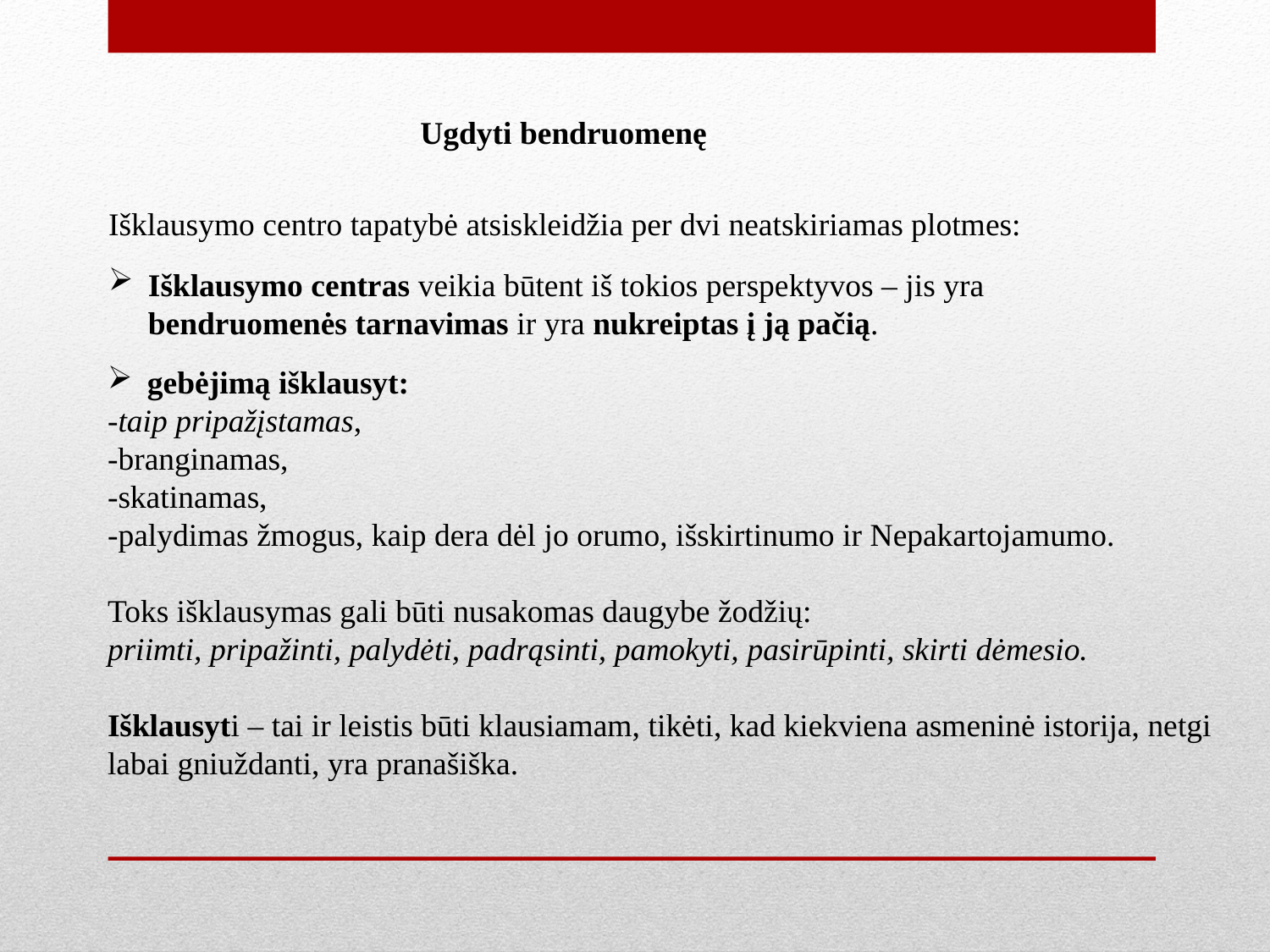

Ugdyti bendruomenę
Išklausymo centro tapatybė atsiskleidžia per dvi neatskiriamas plotmes:

Išklausymo centras veikia būtent iš tokios perspektyvos – jis yra bendruomenės tarnavimas ir yra nukreiptas į ją pačią.

gebėjimą išklausyt:
-taip pripažįstamas,
-branginamas,
-skatinamas,
-palydimas žmogus, kaip dera dėl jo orumo, išskirtinumo ir Nepakartojamumo.

Toks išklausymas gali būti nusakomas daugybe žodžių:
priimti, pripažinti, palydėti, padrąsinti, pamokyti, pasirūpinti, skirti dėmesio.

Išklausyti – tai ir leistis būti klausiamam, tikėti, kad kiekviena asmeninė istorija, netgi labai gniuždanti, yra pranašiška.